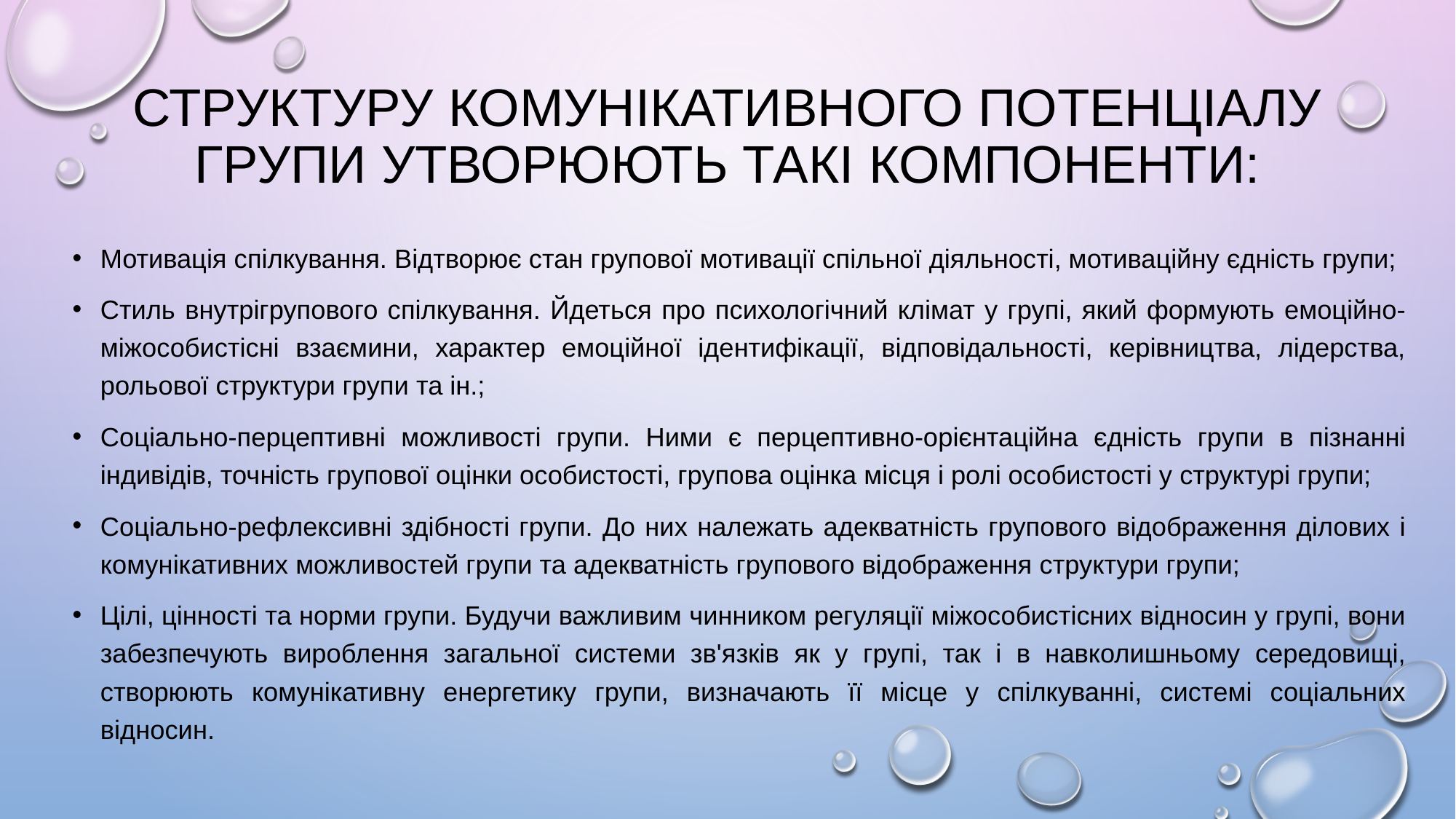

# Структуру комунікативного потенціалу групи утворюють такі компоненти:
Мотивація спілкування. Відтворює стан групової мотивації спільної діяльності, мотиваційну єдність групи;
Стиль внутрігрупового спілкування. Йдеться про психологічний клімат у групі, який формують емоційно-міжособистісні взаємини, характер емоційної ідентифікації, відповідальності, керівництва, лідерства, рольової структури групи та ін.;
Соціально-перцептивні можливості групи. Ними є перцептивно-орієнтаційна єдність групи в пізнанні індивідів, точність групової оцінки особистості, групова оцінка місця і ролі особистості у структурі групи;
Соціально-рефлексивні здібності групи. До них належать адекватність групового відображення ділових і комунікативних можливостей групи та адекватність групового відображення структури групи;
Цілі, цінності та норми групи. Будучи важливим чинником регуляції міжособистісних відносин у групі, вони забезпечують вироблення загальної системи зв'язків як у групі, так і в навколишньому середовищі, створюють комунікативну енергетику групи, визначають її місце у спілкуванні, системі соціальних відносин.